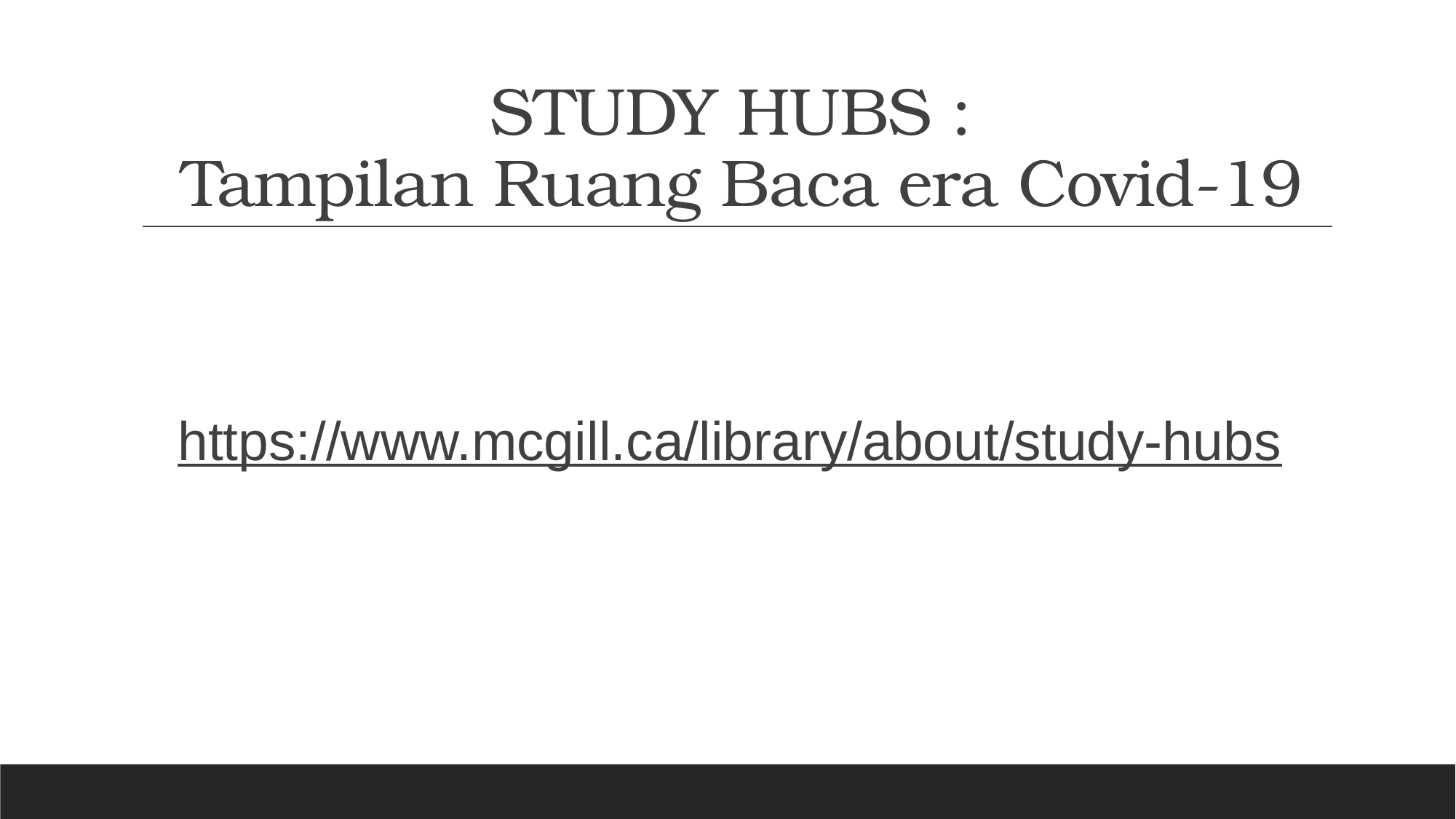

# STUDY HUBS : Tampilan Ruang Baca era Covid-19
https://www.mcgill.ca/library/about/study-hubs